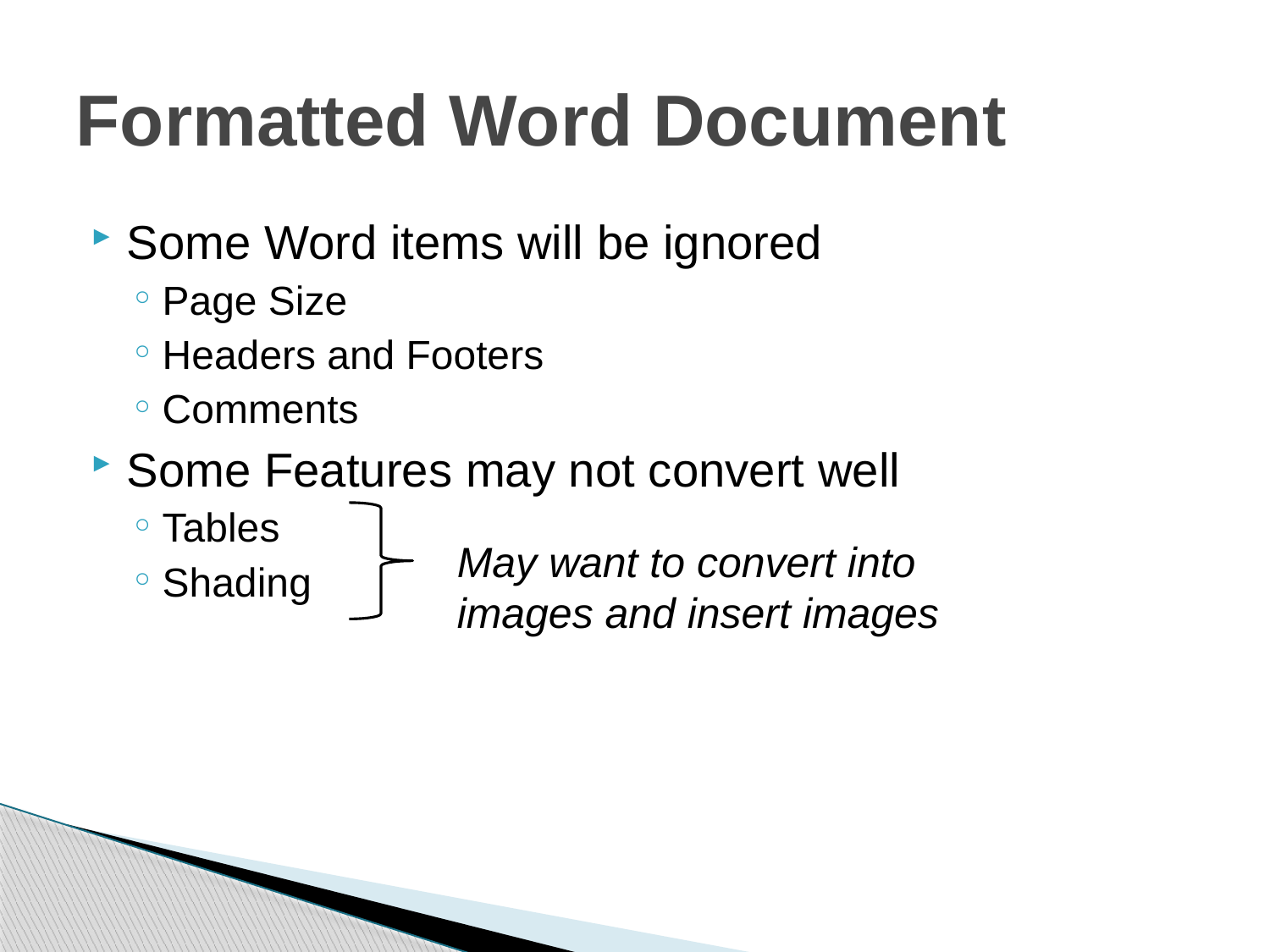

# Formatted Word Document
Some Word items will be ignored
Page Size
Headers and Footers
Comments
Some Features may not convert well
Tables
Shading

May want to convert into images and insert images